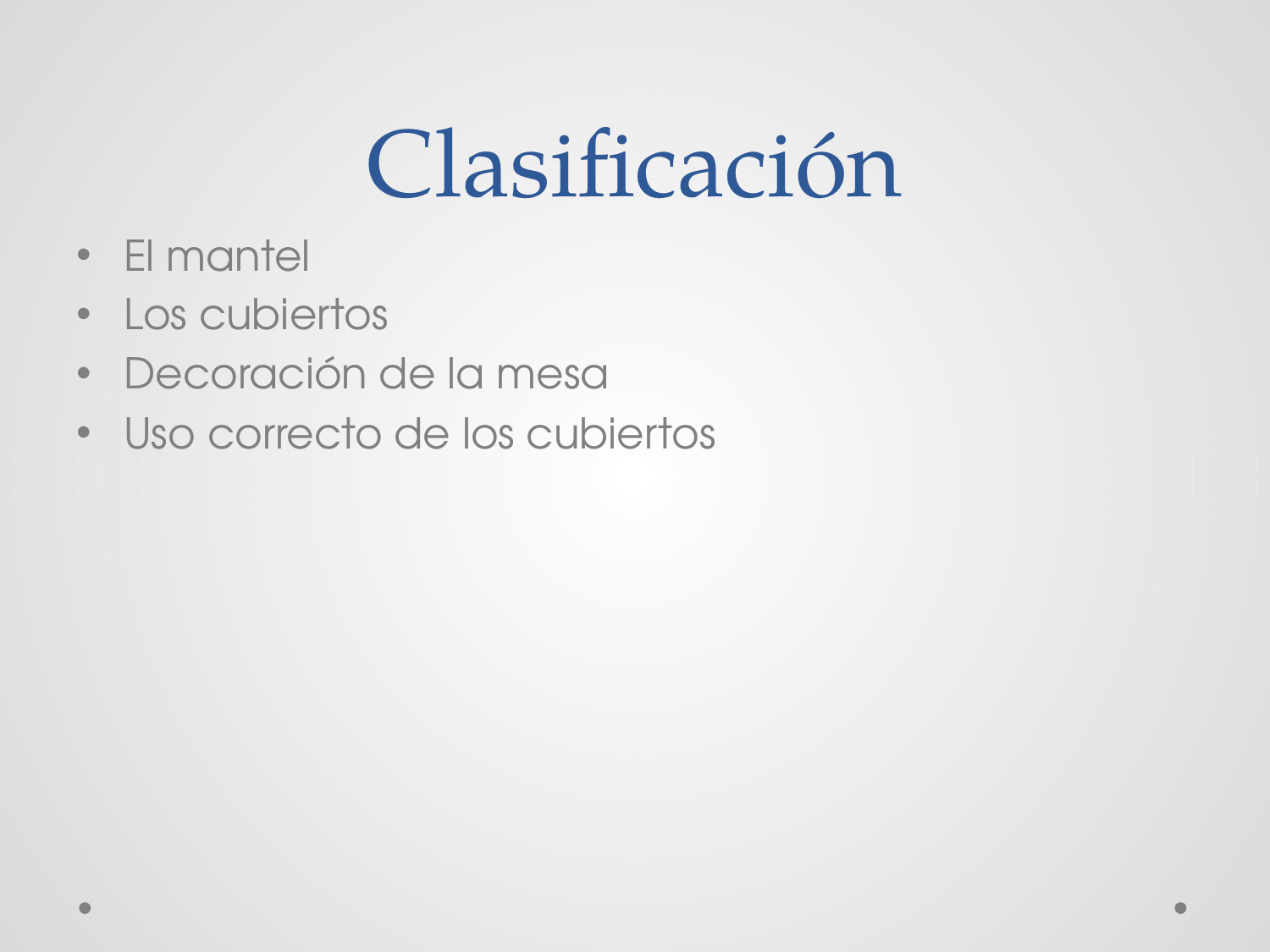

# Clasificación
El mantel
Los cubiertos
Decoración de la mesa
Uso correcto de los cubiertos